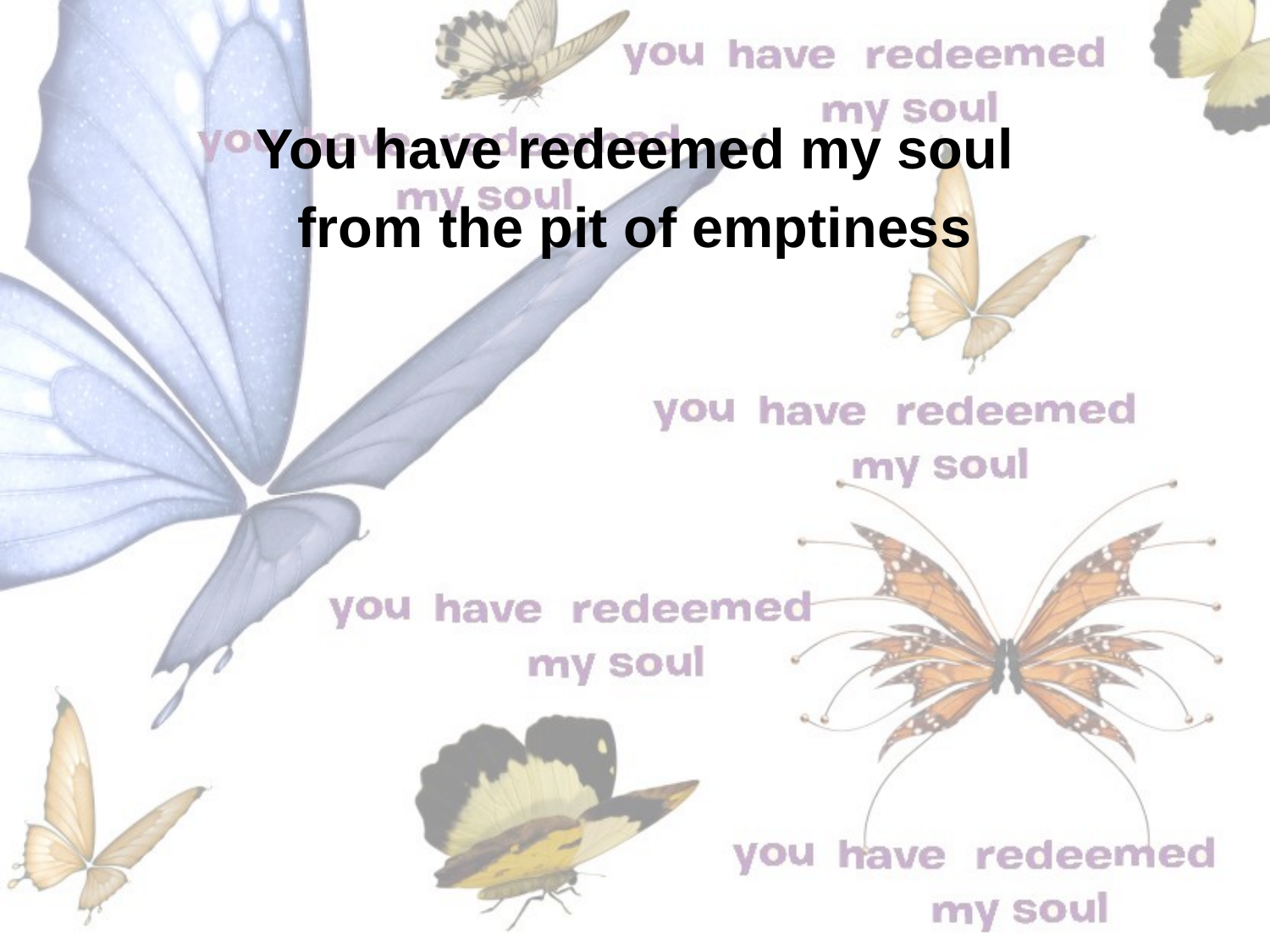

You have redeemed my soul
from the pit of emptiness